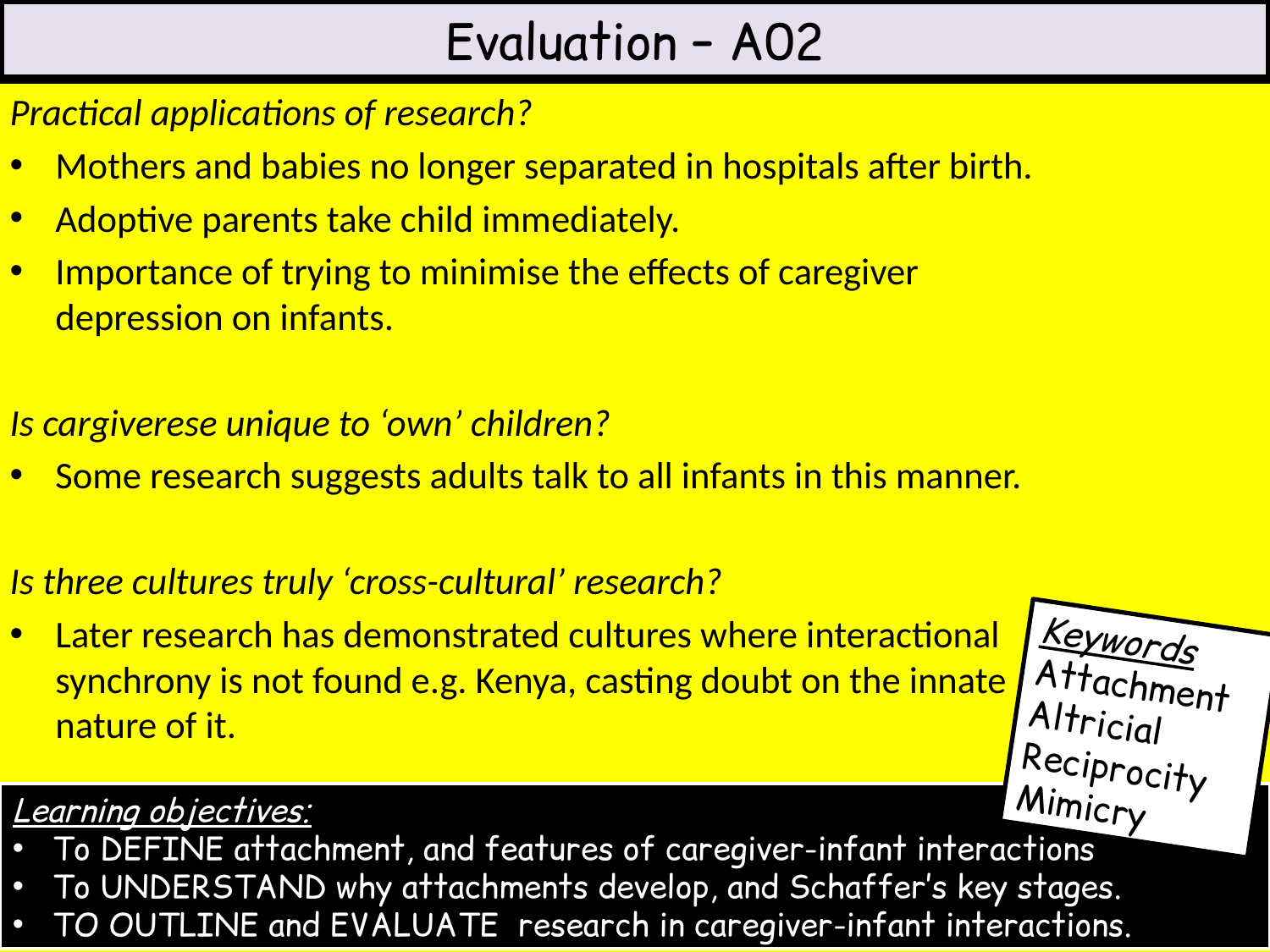

Evaluation – A02
Practical applications of research?
Mothers and babies no longer separated in hospitals after birth.
Adoptive parents take child immediately.
Importance of trying to minimise the effects of caregiver depression on infants.

Is cargiverese unique to ‘own’ children?
Some research suggests adults talk to all infants in this manner.

Is three cultures truly ‘cross-cultural’ research?
Later research has demonstrated cultures where interactional synchrony is not found e.g. Kenya, casting doubt on the innate nature of it.
Keywords
Attachment
Altricial
Reciprocity
Mimicry
Learning objectives:
To DEFINE attachment, and features of caregiver-infant interactions
To UNDERSTAND why attachments develop, and Schaffer’s key stages.
TO OUTLINE and EVALUATE  research in caregiver-infant interactions.